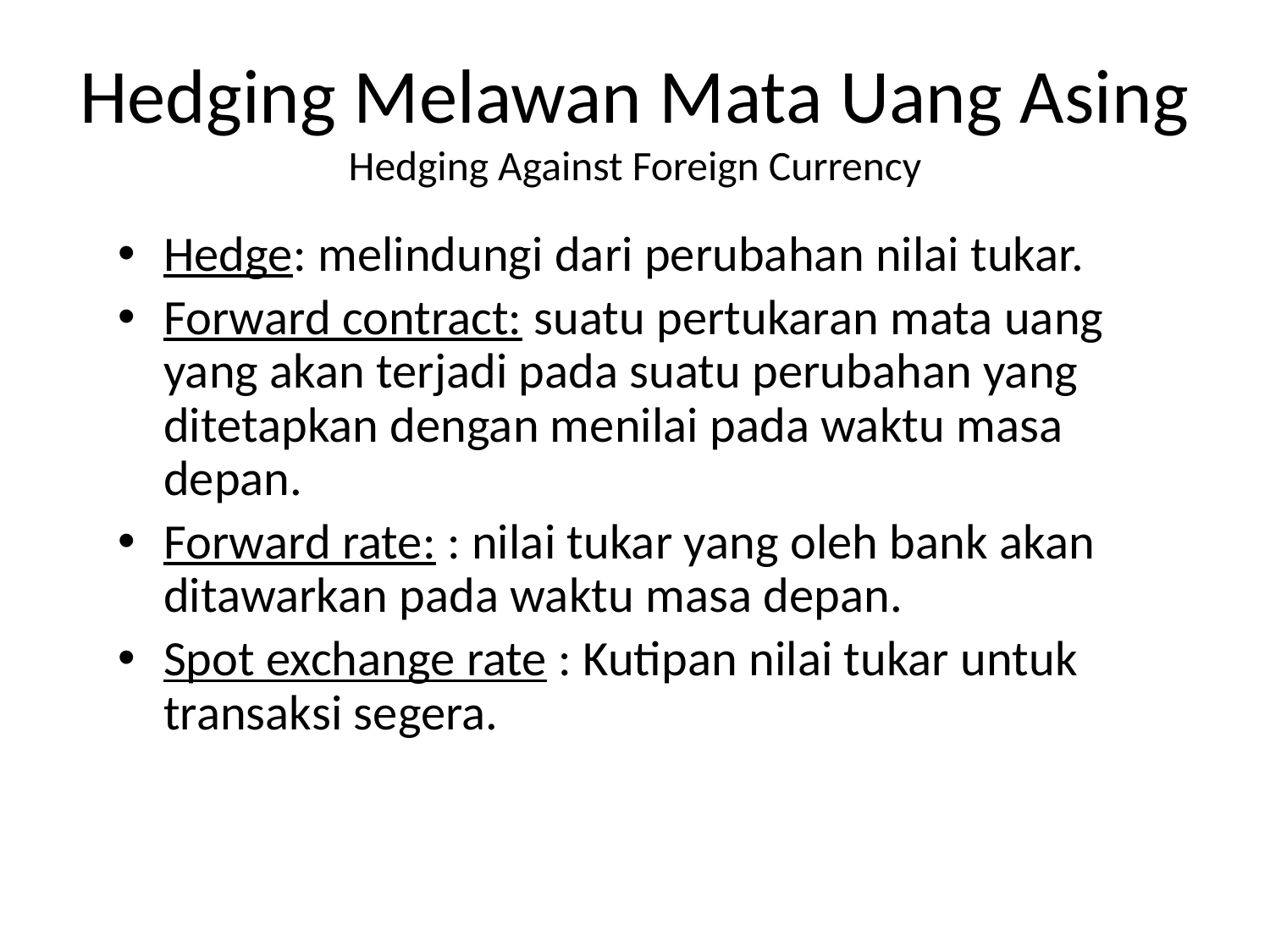

# Hedging Melawan Mata Uang Asing Hedging Against Foreign Currency
Hedge: melindungi dari perubahan nilai tukar.
Forward contract: suatu pertukaran mata uang yang akan terjadi pada suatu perubahan yang ditetapkan dengan menilai pada waktu masa depan.
Forward rate: : nilai tukar yang oleh bank akan ditawarkan pada waktu masa depan.
Spot exchange rate : Kutipan nilai tukar untuk transaksi segera.